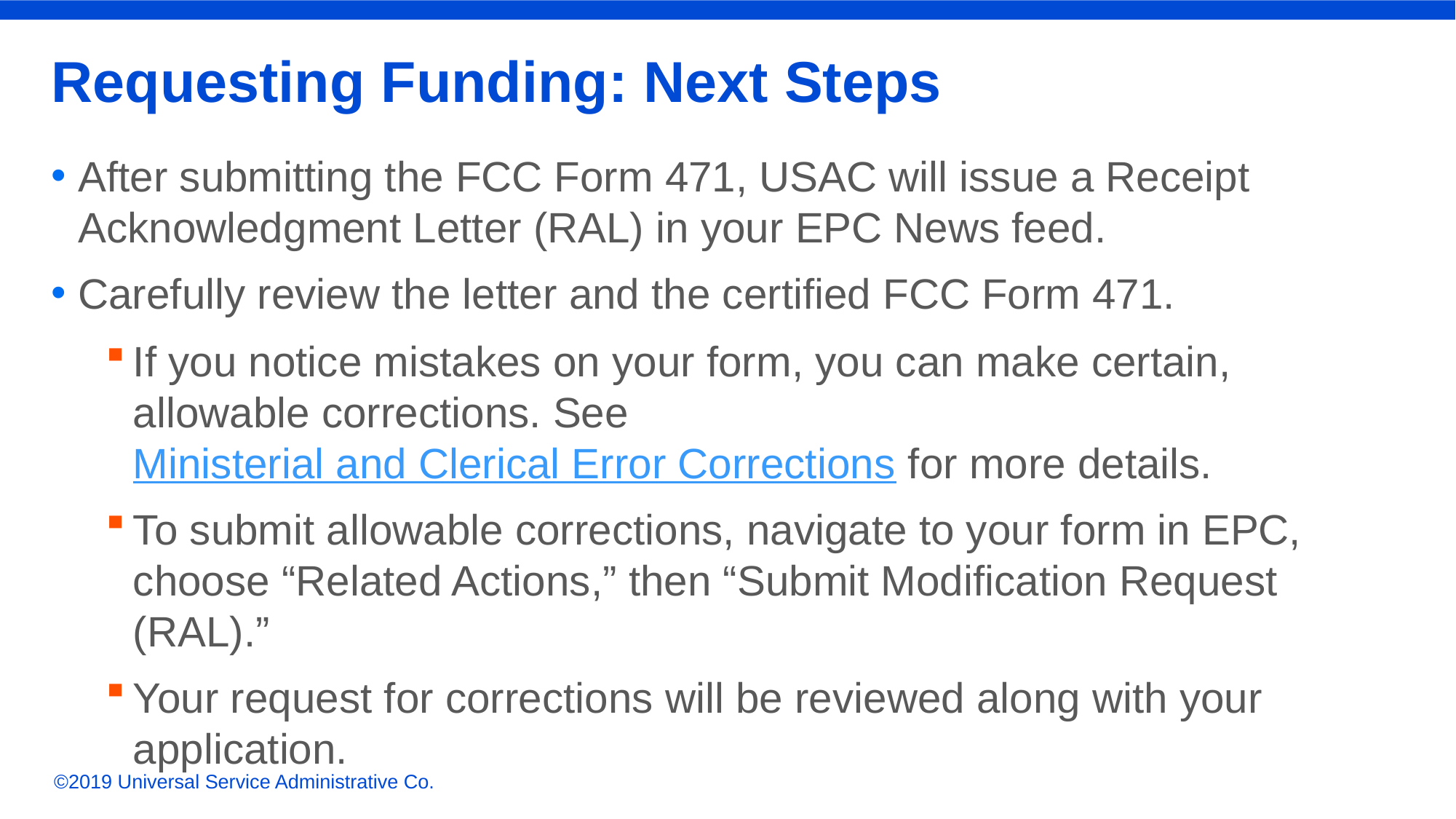

# Requesting Funding: Next Steps
After submitting the FCC Form 471, USAC will issue a Receipt Acknowledgment Letter (RAL) in your EPC News feed.
Carefully review the letter and the certified FCC Form 471.
If you notice mistakes on your form, you can make certain, allowable corrections. See Ministerial and Clerical Error Corrections for more details.
To submit allowable corrections, navigate to your form in EPC, choose “Related Actions,” then “Submit Modification Request (RAL).”
Your request for corrections will be reviewed along with your application.

©2019 Universal Service Administrative Co.